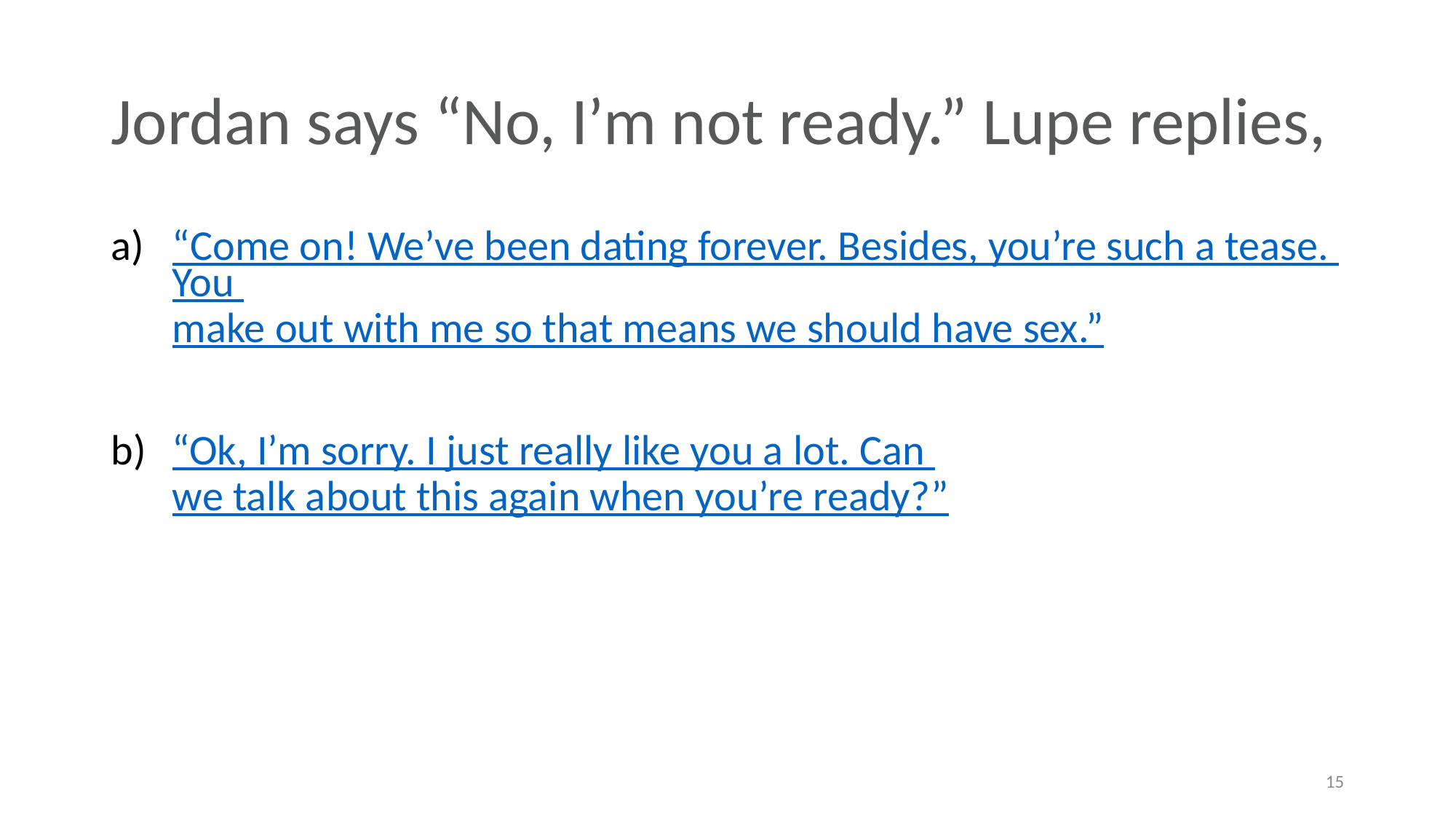

# Jordan says “No, I’m not ready.” Lupe replies,
“Come on! We’ve been dating forever. Besides, you’re such a tease. You make out with me so that means we should have sex.”

“Ok, I’m sorry. I just really like you a lot. Can we talk about this again when you’re ready?”
15